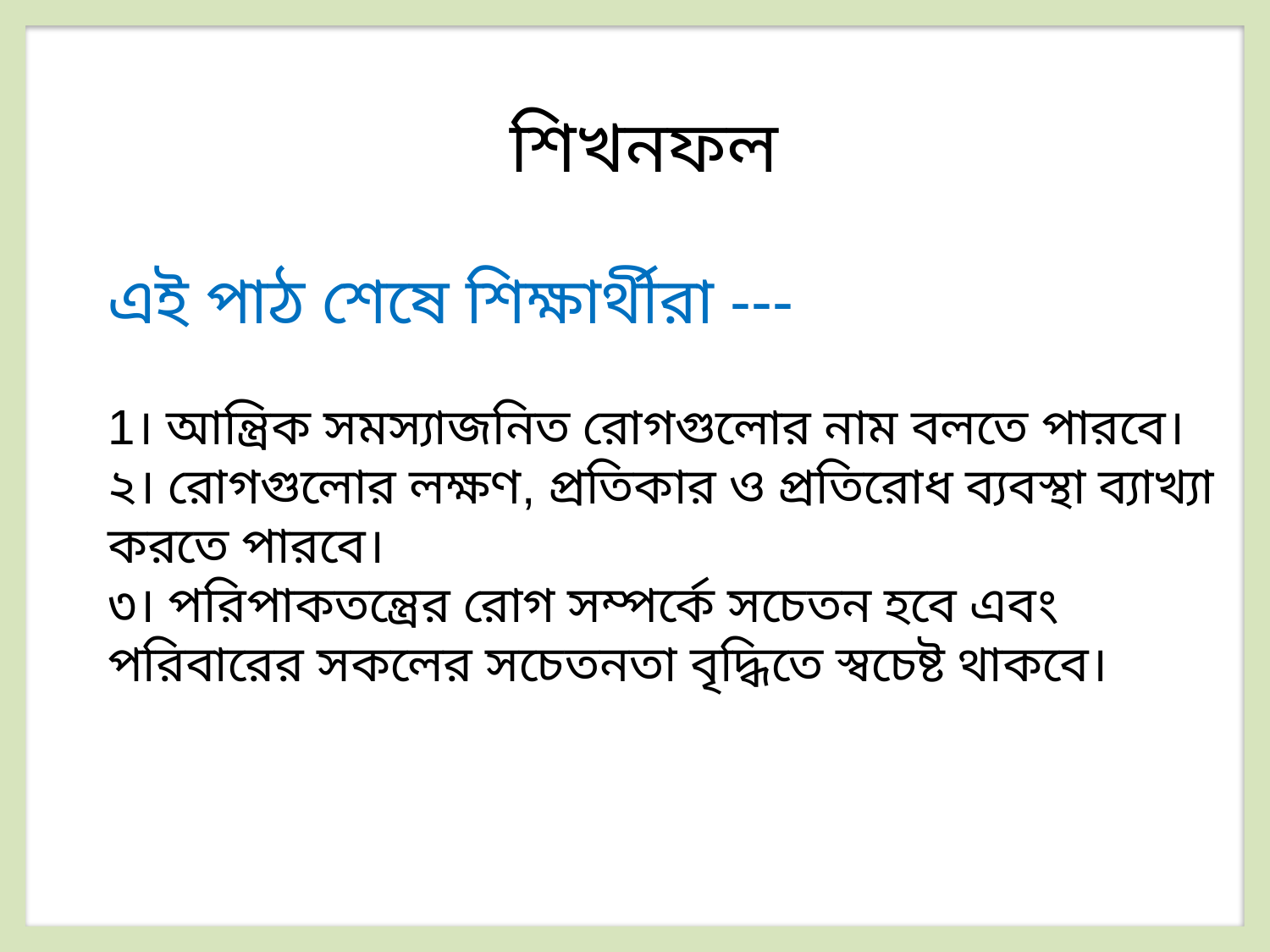

শিখনফল
এই পাঠ শেষে শিক্ষার্থীরা ---

1। আন্ত্রিক সমস্যাজনিত রোগগুলোর নাম বলতে পারবে।
২। রোগগুলোর লক্ষণ, প্রতিকার ও প্রতিরোধ ব্যবস্থা ব্যাখ্যা করতে পারবে।
৩। পরিপাকতন্ত্রের রোগ সম্পর্কে সচেতন হবে এবং পরিবারের সকলের সচেতনতা বৃদ্ধিতে স্বচেষ্ট থাকবে।